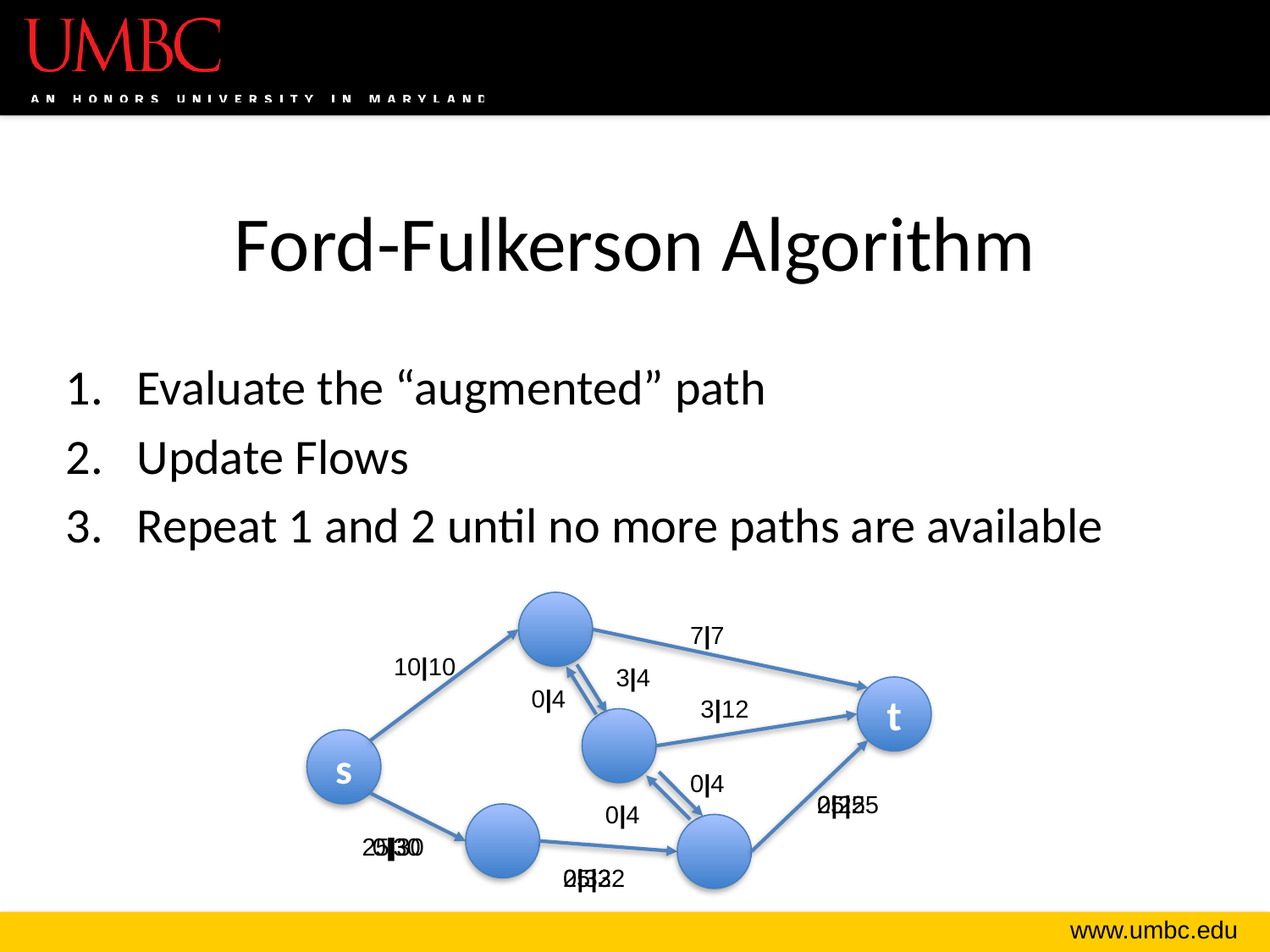

# Ford-Fulkerson Algorithm
Evaluate the “augmented” path
Update Flows
Repeat 1 and 2 until no more paths are available

7|7
10|10
3|4
0|4
t
3|12

s
0|4
0|25
25|25
0|4

25|30
0|30
0|32
25|32